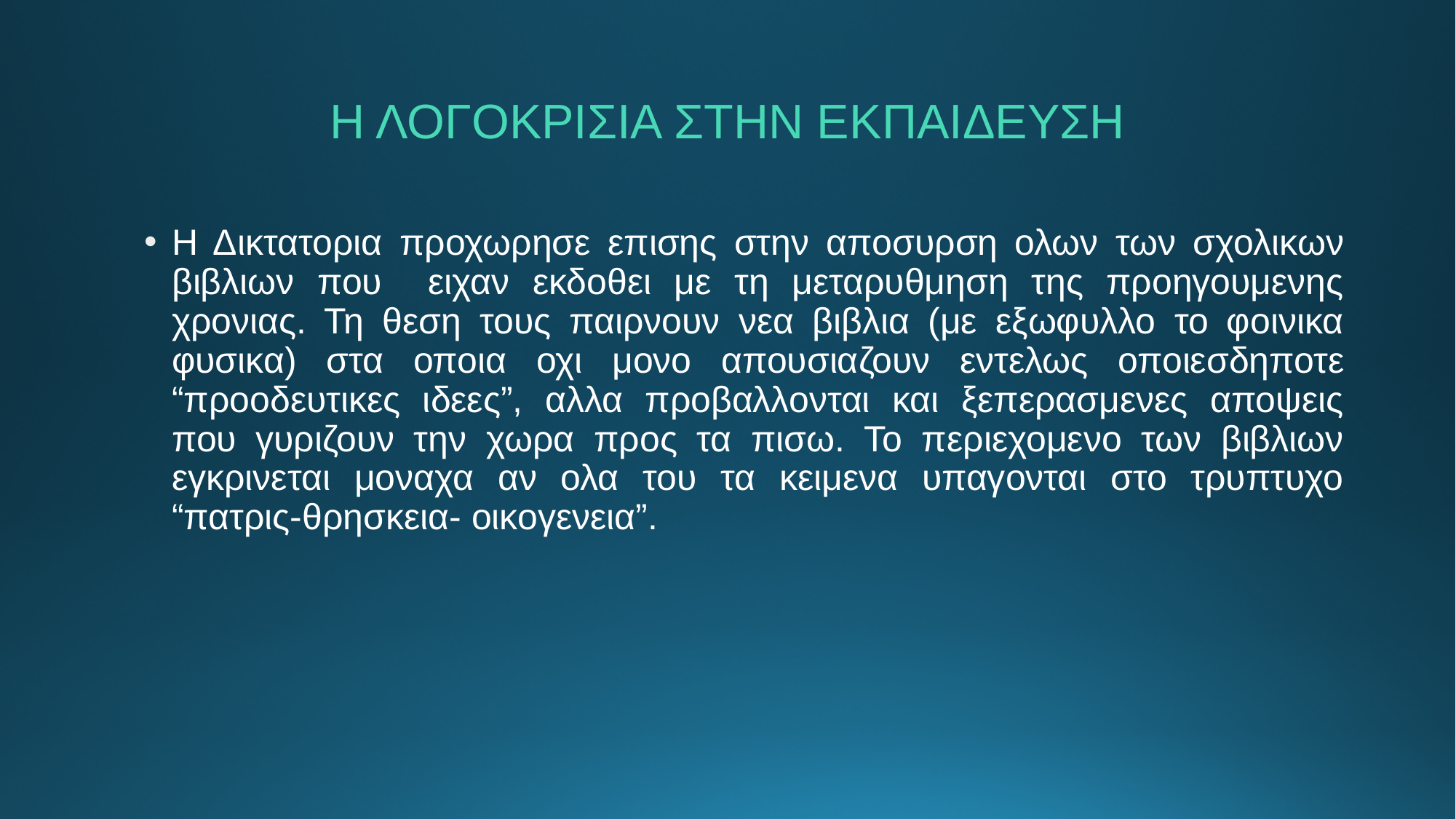

# Η ΛΟΓΟΚΡΙΣΙΑ ΣΤΗΝ ΕΚΠΑΙΔΕΥΣΗ
Η Δικτατορια προχωρησε επισης στην αποσυρση ολων των σχολικων βιβλιων που  ειχαν εκδοθει με τη μεταρυθμηση της προηγουμενης χρονιας. Τη θεση τους παιρνουν νεα βιβλια (με εξωφυλλο το φοινικα φυσικα) στα οποια οχι μονο απουσιαζουν εντελως οποιεσδηποτε “προοδευτικες ιδεες”, αλλα προβαλλονται και ξεπερασμενες αποψεις που γυριζουν την χωρα προς τα πισω. Το περιεχομενο των βιβλιων εγκρινεται μοναχα αν ολα του τα κειμενα υπαγονται στο τρυπτυχο “πατρις-θρησκεια- οικογενεια”.